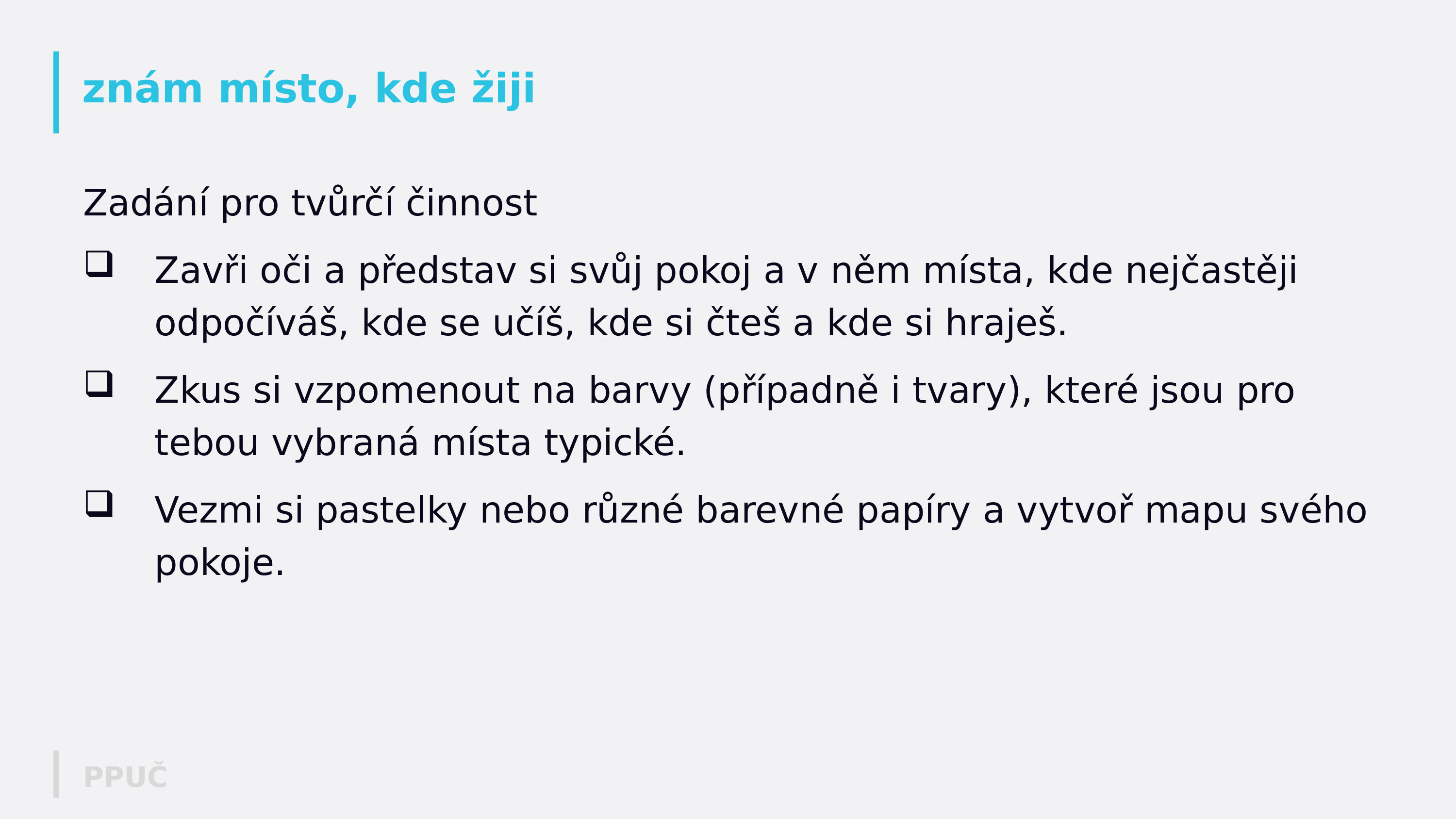

# znám místo, kde žiji
Zadání pro tvůrčí činnost
Zavři oči a představ si svůj pokoj a v něm místa, kde nejčastěji odpočíváš, kde se učíš, kde si čteš a kde si hraješ.
Zkus si vzpomenout na barvy (případně i tvary), které jsou pro
tebou vybraná místa typické.
Vezmi si pastelky nebo různé barevné papíry a vytvoř mapu svého pokoje.